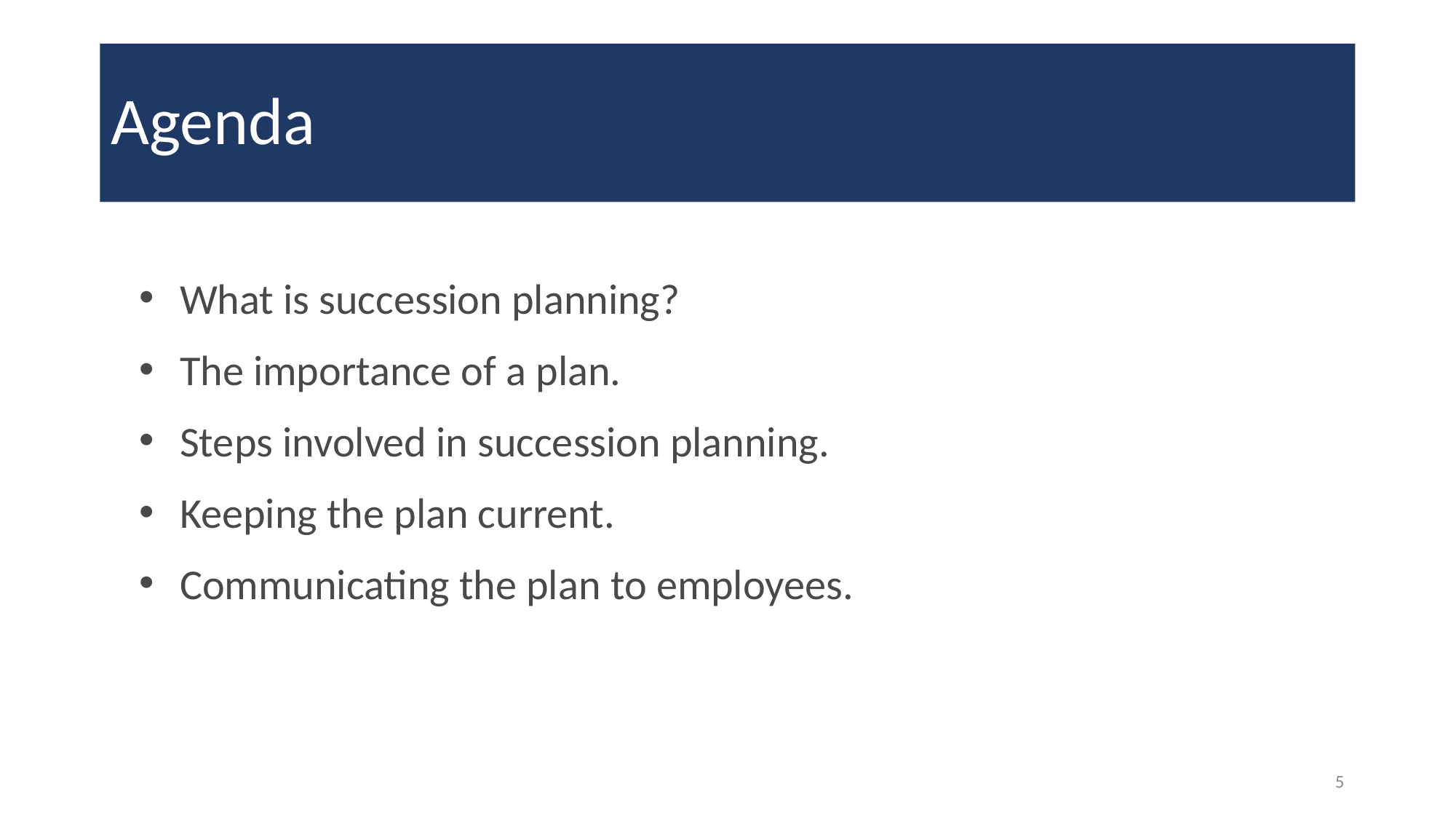

# Agenda
What is succession planning?
The importance of a plan.
Steps involved in succession planning.
Keeping the plan current.
Communicating the plan to employees.

5